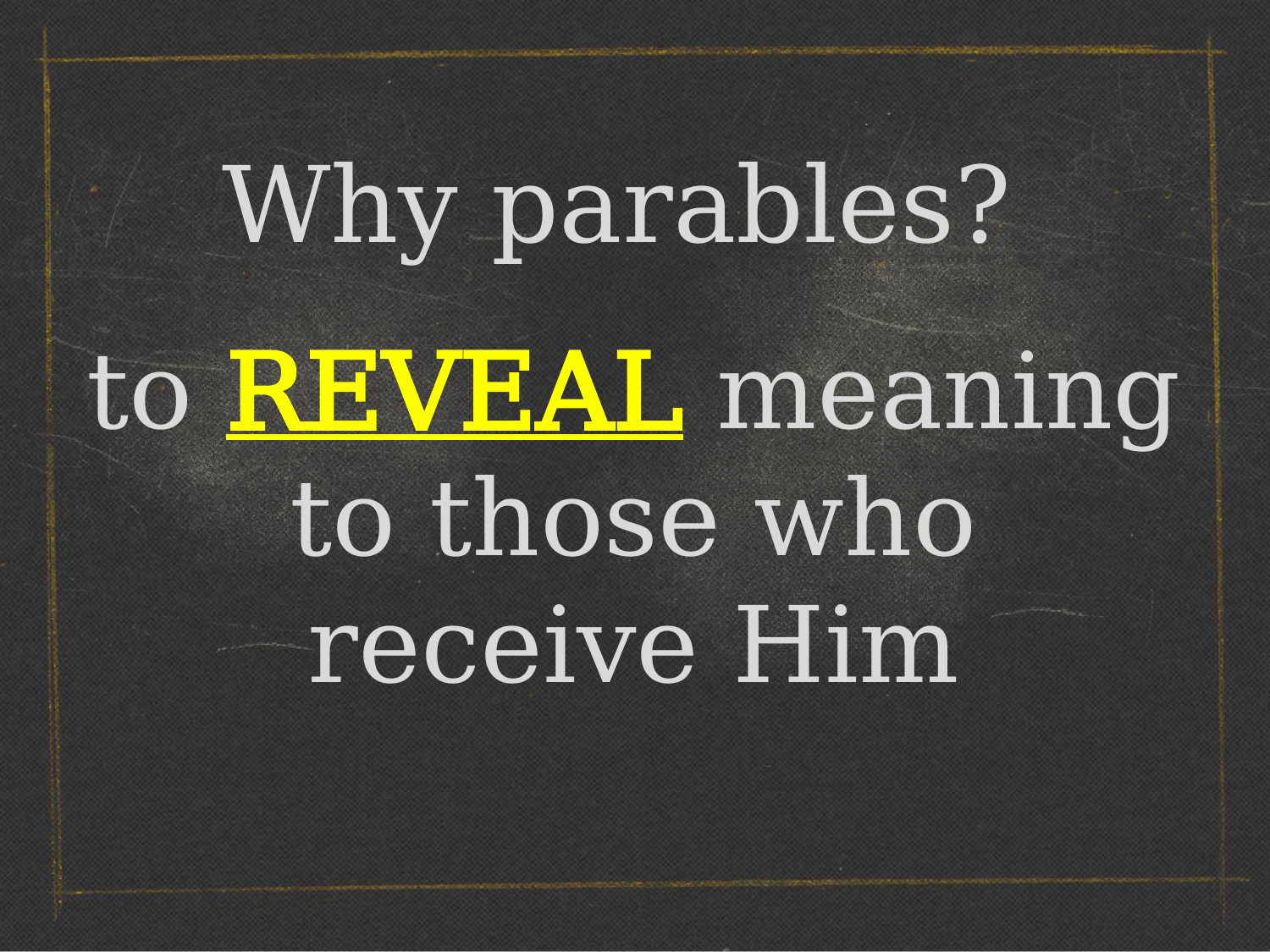

Why parables?

to REVEAL meaning to those who receive Him